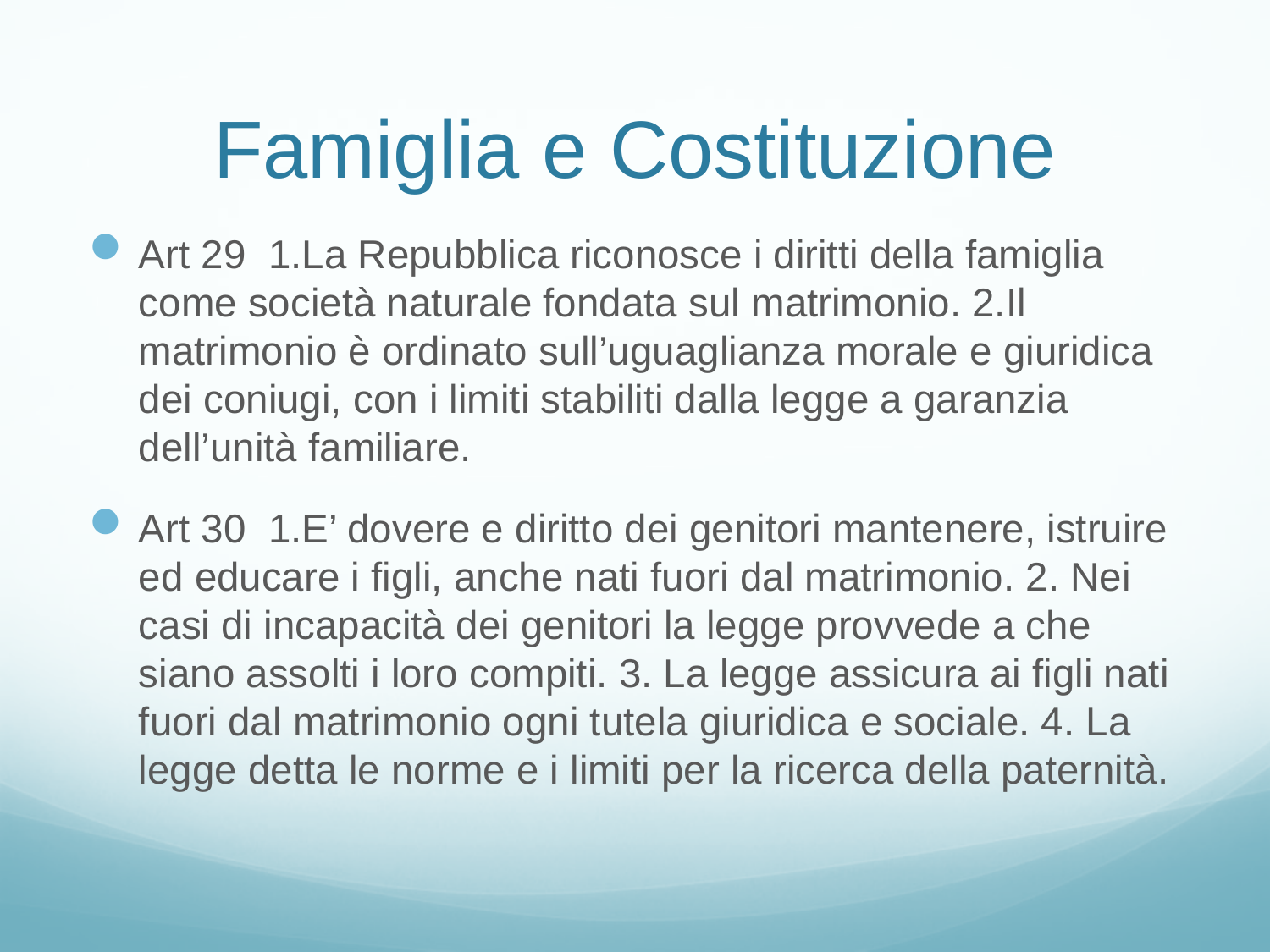

# Famiglia e Costituzione
Art 29  1.La Repubblica riconosce i diritti della famiglia come società naturale fondata sul matrimonio. 2.Il matrimonio è ordinato sull’uguaglianza morale e giuridica dei coniugi, con i limiti stabiliti dalla legge a garanzia dell’unità familiare.
Art 30  1.E’ dovere e diritto dei genitori mantenere, istruire ed educare i figli, anche nati fuori dal matrimonio. 2. Nei casi di incapacità dei genitori la legge provvede a che siano assolti i loro compiti. 3. La legge assicura ai figli nati fuori dal matrimonio ogni tutela giuridica e sociale. 4. La legge detta le norme e i limiti per la ricerca della paternità.